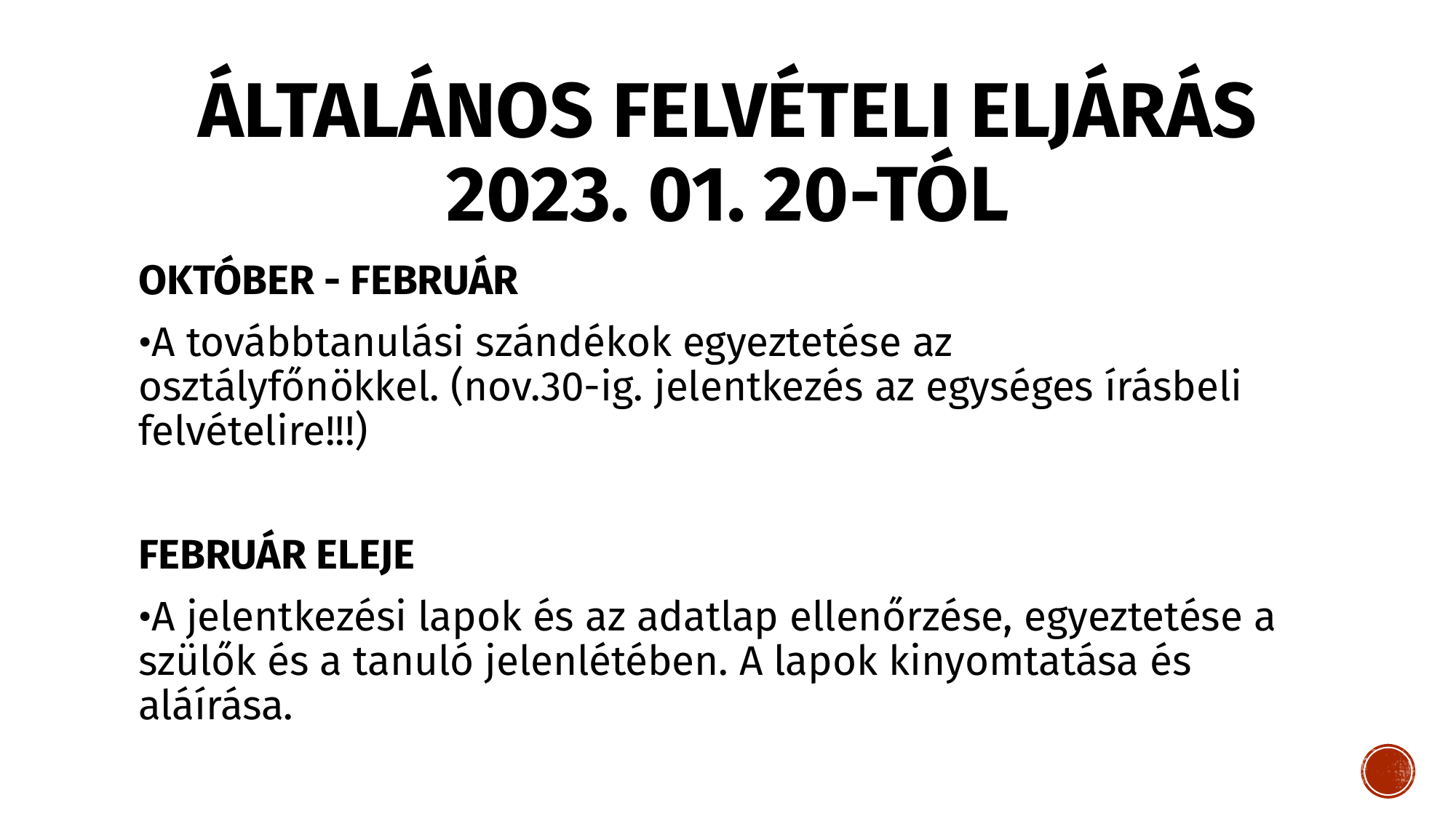

# ÁLTALÁNOS FELVÉTELI ELJÁRÁS 2023. 01. 20-TÓL
OKTÓBER - FEBRUÁR
•A továbbtanulási szándékok egyeztetése az osztályfőnökkel. (nov.30-ig. jelentkezés az egységes írásbeli felvételire!!!)

FEBRUÁR ELEJE
•A jelentkezési lapok és az adatlap ellenőrzése, egyeztetése a szülők és a tanuló jelenlétében. A lapok kinyomtatása és aláírása.